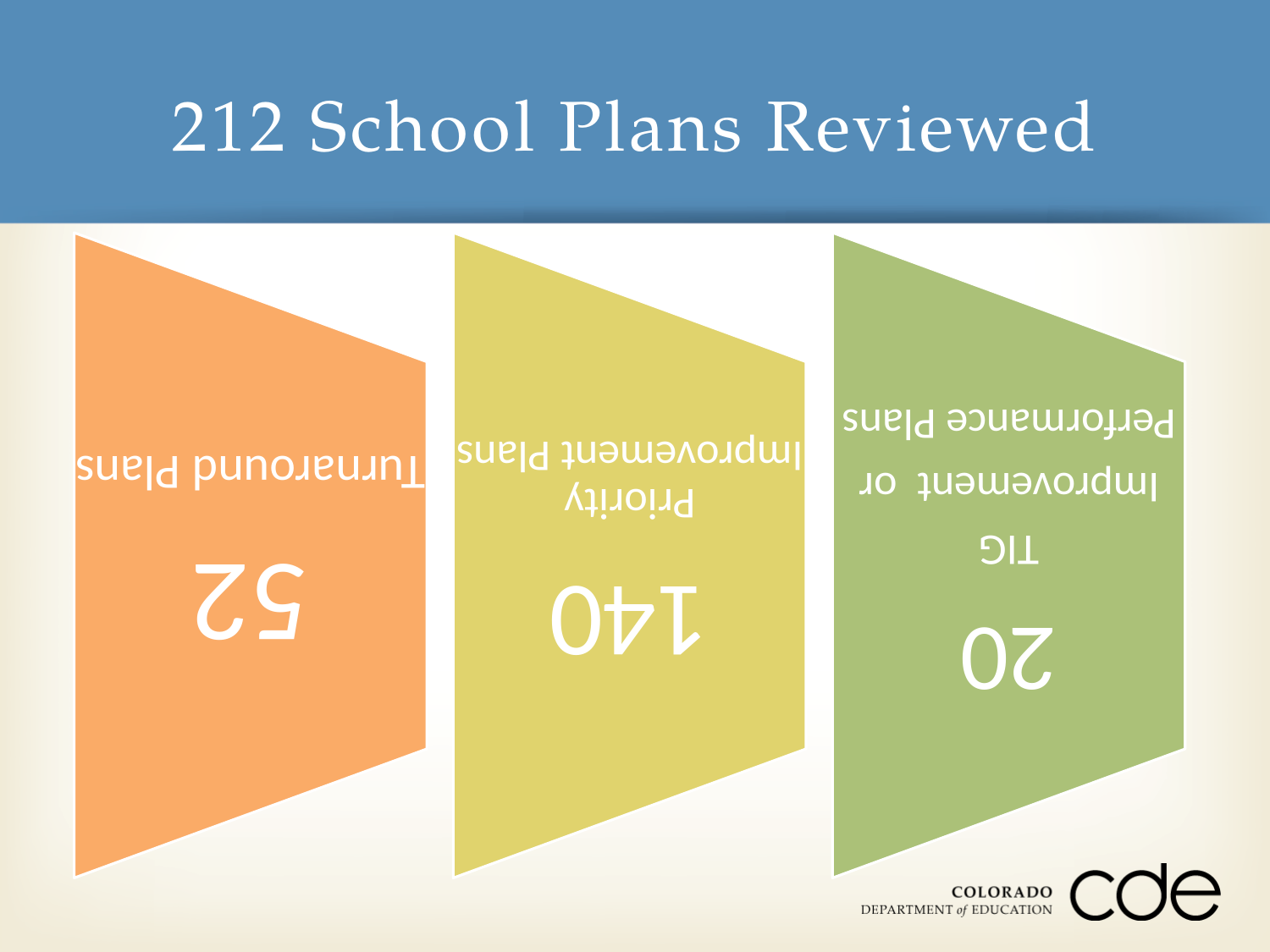

# 212 School Plans Reviewed
52
Turnaround Plans
140
Priority Improvement Plans
20
TIG
Improvement  or
Performance Plans